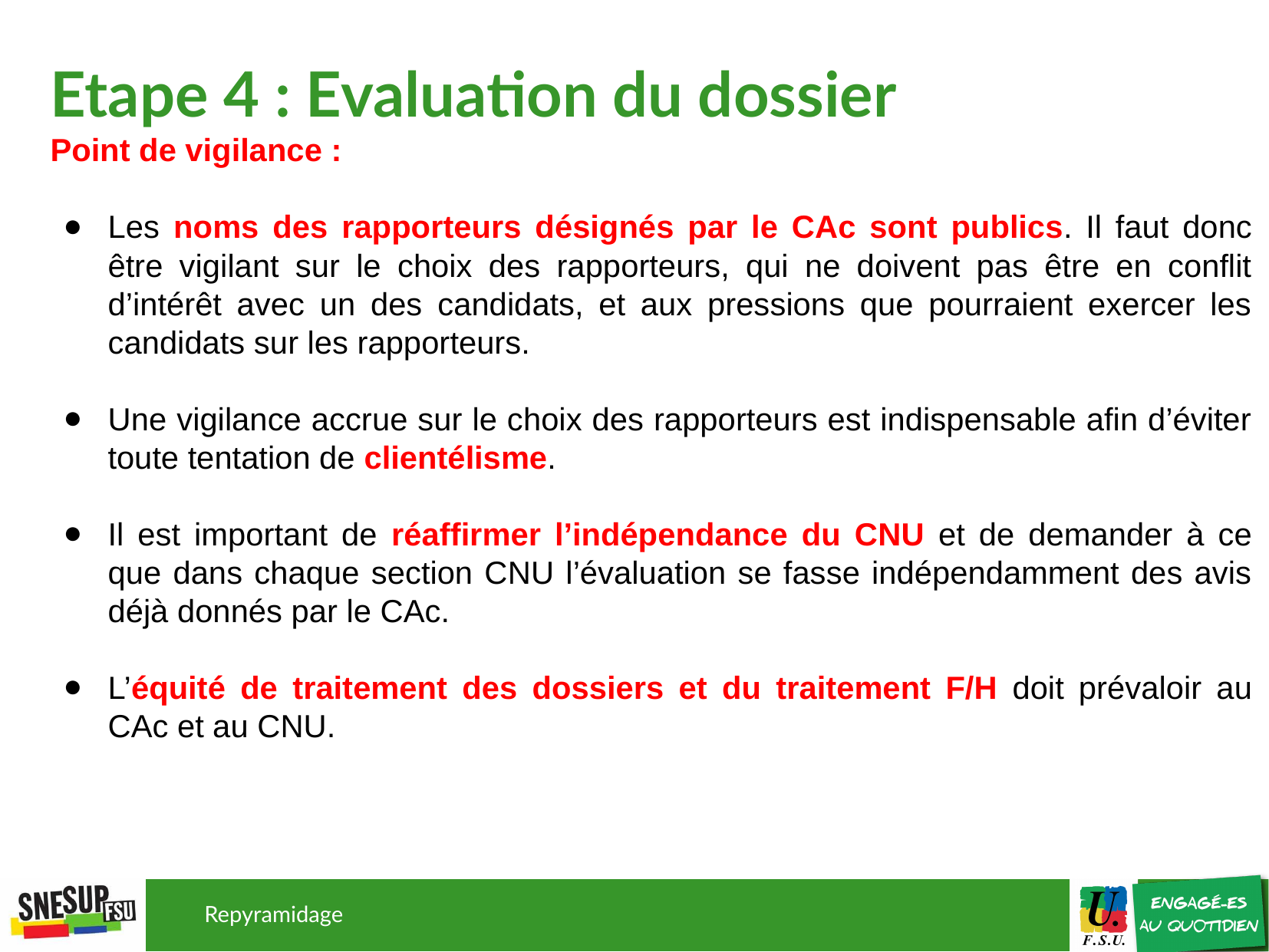

# Etape 4 : Evaluation du dossier
Point de vigilance :

Les noms des rapporteurs désignés par le CAc sont publics. Il faut donc être vigilant sur le choix des rapporteurs, qui ne doivent pas être en conflit d’intérêt avec un des candidats, et aux pressions que pourraient exercer les candidats sur les rapporteurs.

Une vigilance accrue sur le choix des rapporteurs est indispensable afin d’éviter toute tentation de clientélisme.

Il est important de réaffirmer l’indépendance du CNU et de demander à ce que dans chaque section CNU l’évaluation se fasse indépendamment des avis déjà donnés par le CAc.

L’équité de traitement des dossiers et du traitement F/H doit prévaloir au CAc et au CNU.